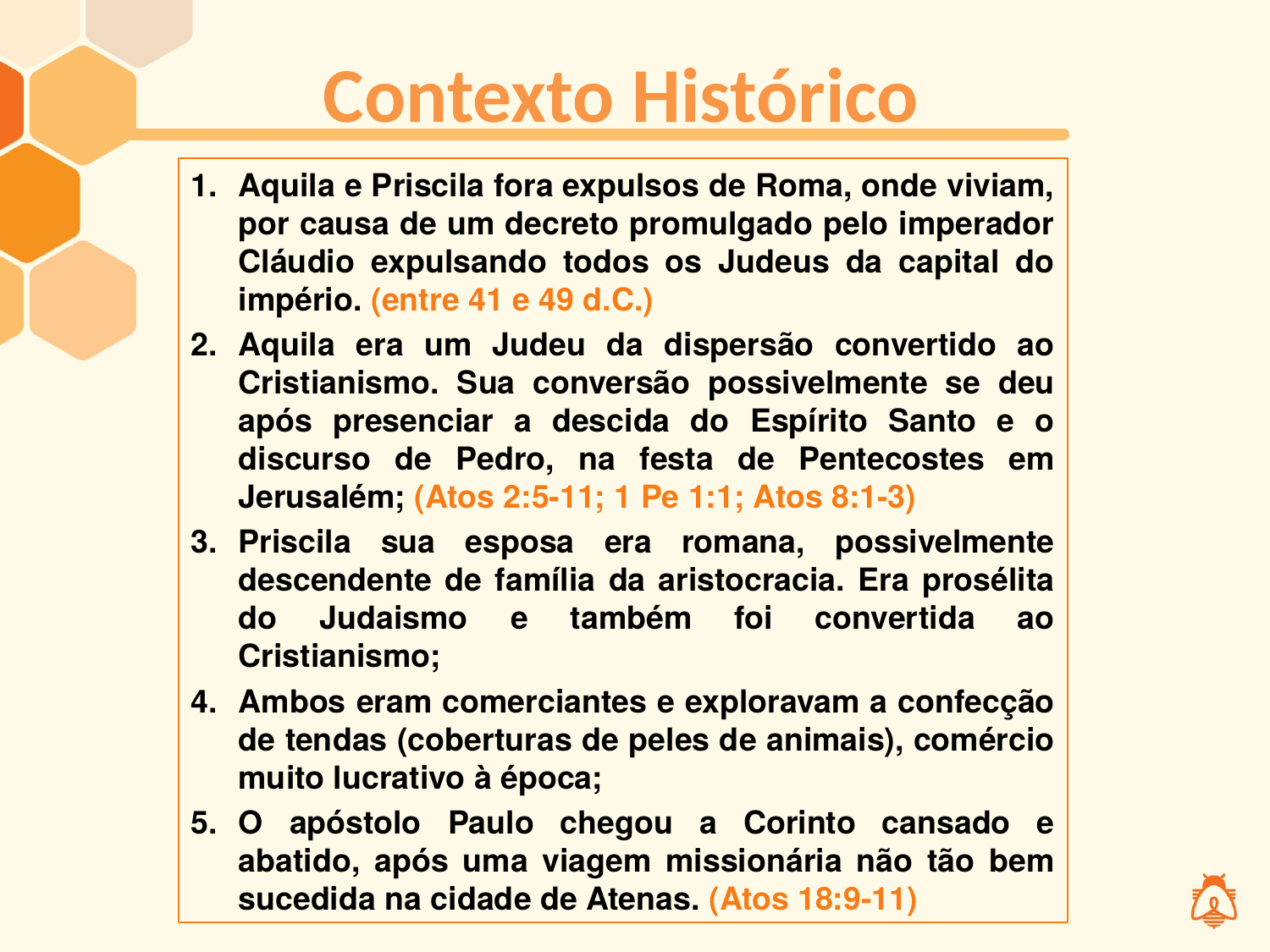

# Contexto Histórico
Aquila e Priscila fora expulsos de Roma, onde viviam, por causa de um decreto promulgado pelo imperador Cláudio expulsando todos os Judeus da capital do império. (entre 41 e 49 d.C.)
Aquila era um Judeu da dispersão convertido ao Cristianismo. Sua conversão possivelmente se deu após presenciar a descida do Espírito Santo e o discurso de Pedro, na festa de Pentecostes em Jerusalém; (Atos 2:5-11; 1 Pe 1:1; Atos 8:1-3)
Priscila sua esposa era romana, possivelmente descendente de família da aristocracia. Era prosélita do Judaismo e também foi convertida ao Cristianismo;
Ambos eram comerciantes e exploravam a confecção de tendas (coberturas de peles de animais), comércio muito lucrativo à época;
O apóstolo Paulo chegou a Corinto cansado e abatido, após uma viagem missionária não tão bem sucedida na cidade de Atenas. (Atos 18:9-11)